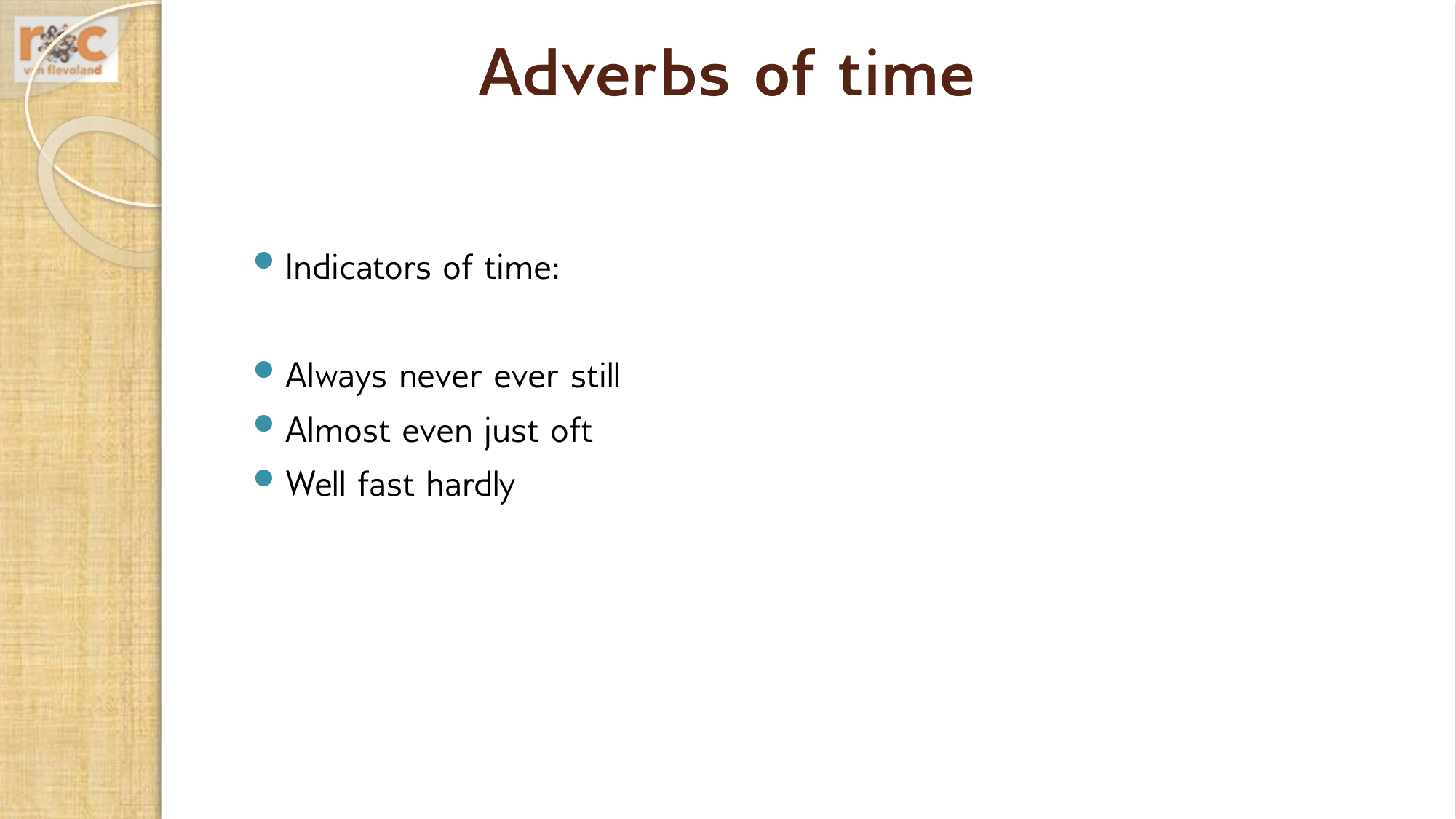

# Adverbs of time
Indicators of time:

Always never ever still
Almost even just oft
Well fast hardly